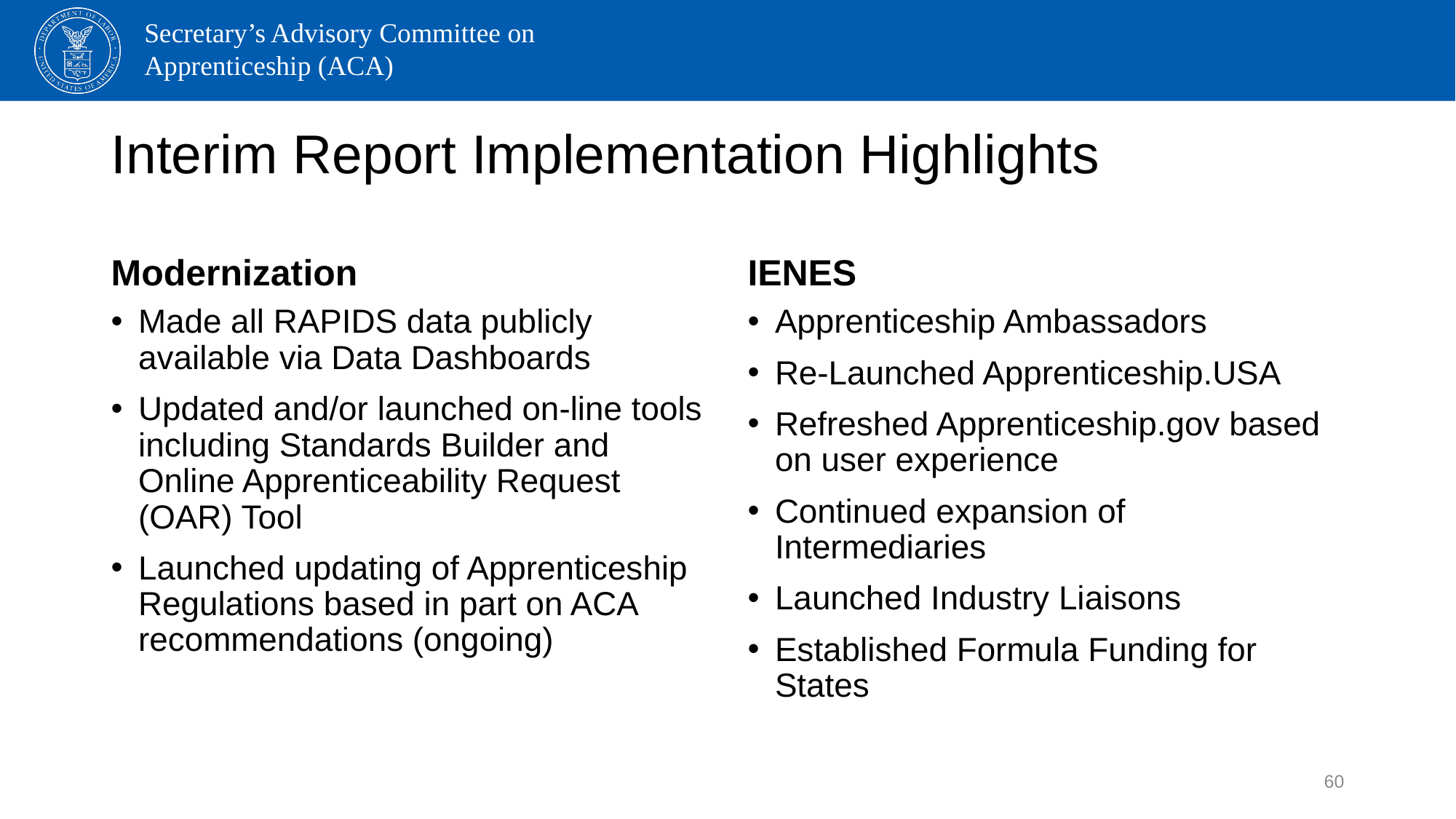

# Interim Report Implementation Highlights
Modernization
IENES
Made all RAPIDS data publicly available via Data Dashboards
Updated and/or launched on-line tools including Standards Builder and Online Apprenticeability Request (OAR) Tool
Launched updating of Apprenticeship Regulations based in part on ACA recommendations (ongoing)
Apprenticeship Ambassadors
Re-Launched Apprenticeship.USA
Refreshed Apprenticeship.gov based on user experience
Continued expansion of Intermediaries
Launched Industry Liaisons
Established Formula Funding for States
60